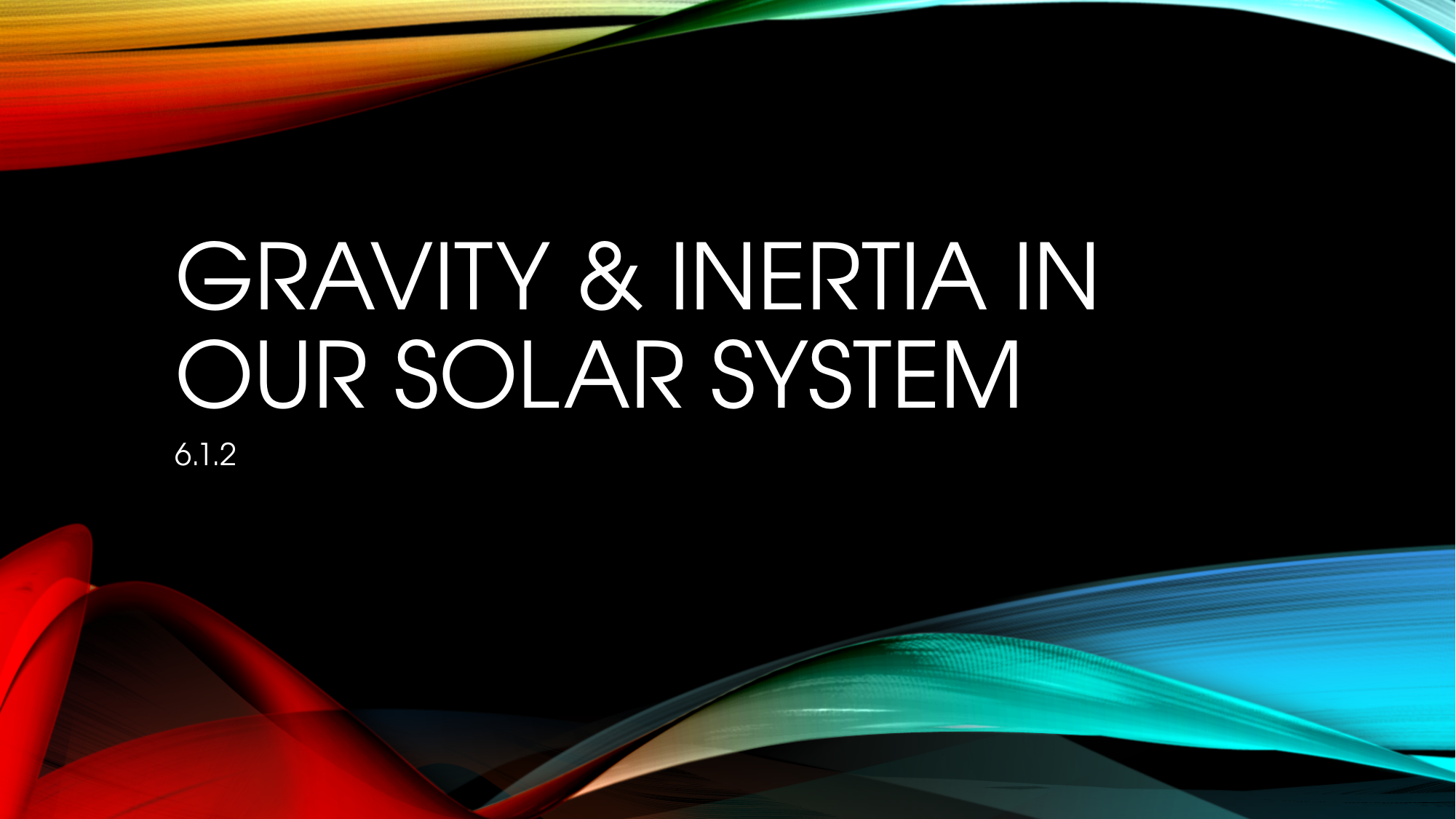

# Gravity & Inertia In our Solar system
6.1.2